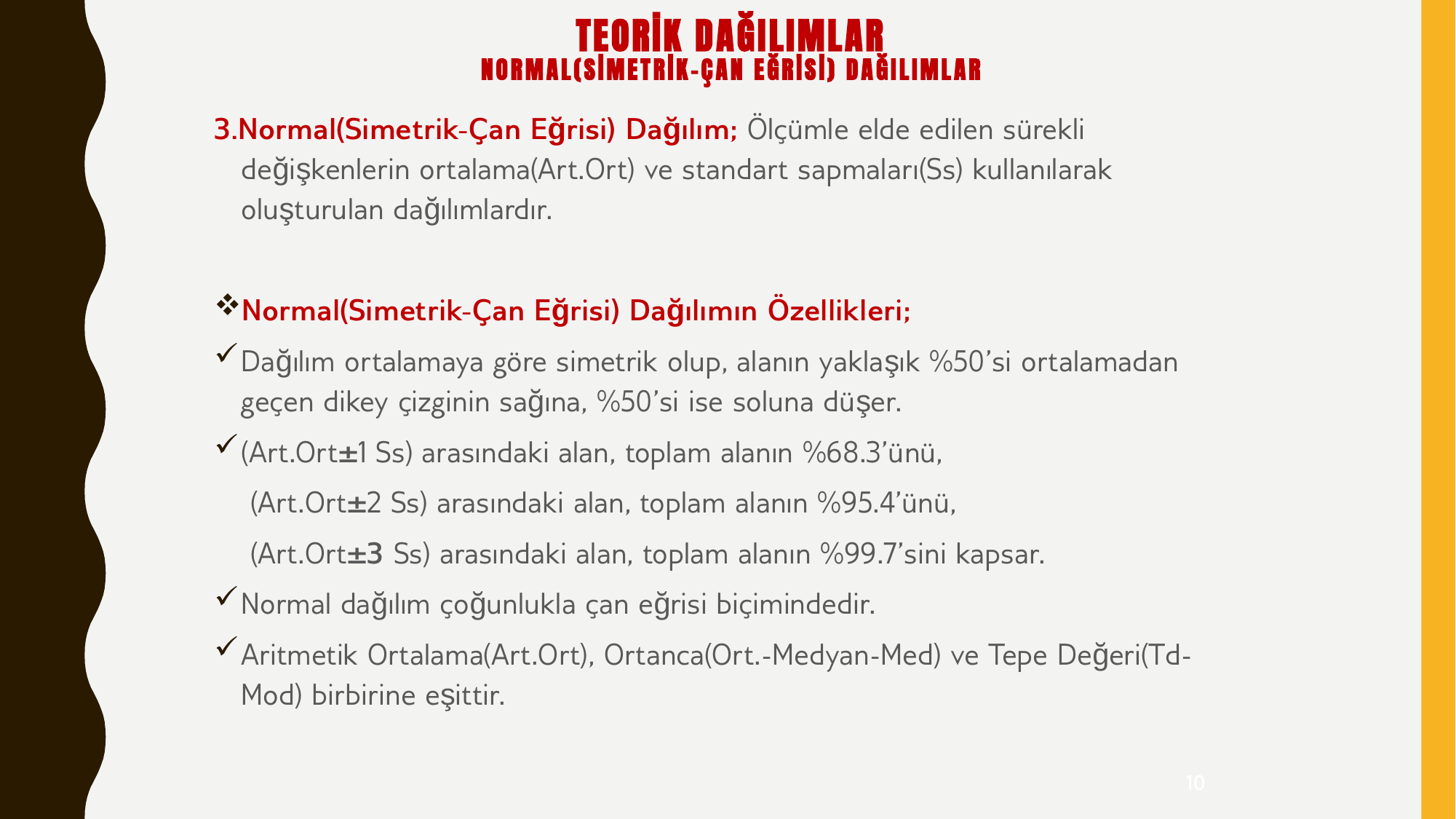

# Teorik Dağılımlar Normal(Simetrik-Çan Eğrisi) Dağılımlar
3.Normal(Simetrik-Çan Eğrisi) Dağılım; Ölçümle elde edilen sürekli değişkenlerin ortalama(Art.Ort) ve standart sapmaları(Ss) kullanılarak oluşturulan dağılımlardır.

Normal(Simetrik-Çan Eğrisi) Dağılımın Özellikleri;
Dağılım ortalamaya göre simetrik olup, alanın yaklaşık %50’si ortalamadan geçen dikey çizginin sağına, %50’si ise soluna düşer.
(Art.Ort±1 Ss) arasındaki alan, toplam alanın %68.3’ünü,
    (Art.Ort±2 Ss) arasındaki alan, toplam alanın %95.4’ünü,
    (Art.Ort±3 Ss) arasındaki alan, toplam alanın %99.7’sini kapsar.
Normal dağılım çoğunlukla çan eğrisi biçimindedir.
Aritmetik Ortalama(Art.Ort), Ortanca(Ort.-Medyan-Med) ve Tepe Değeri(Td-Mod) birbirine eşittir.

10